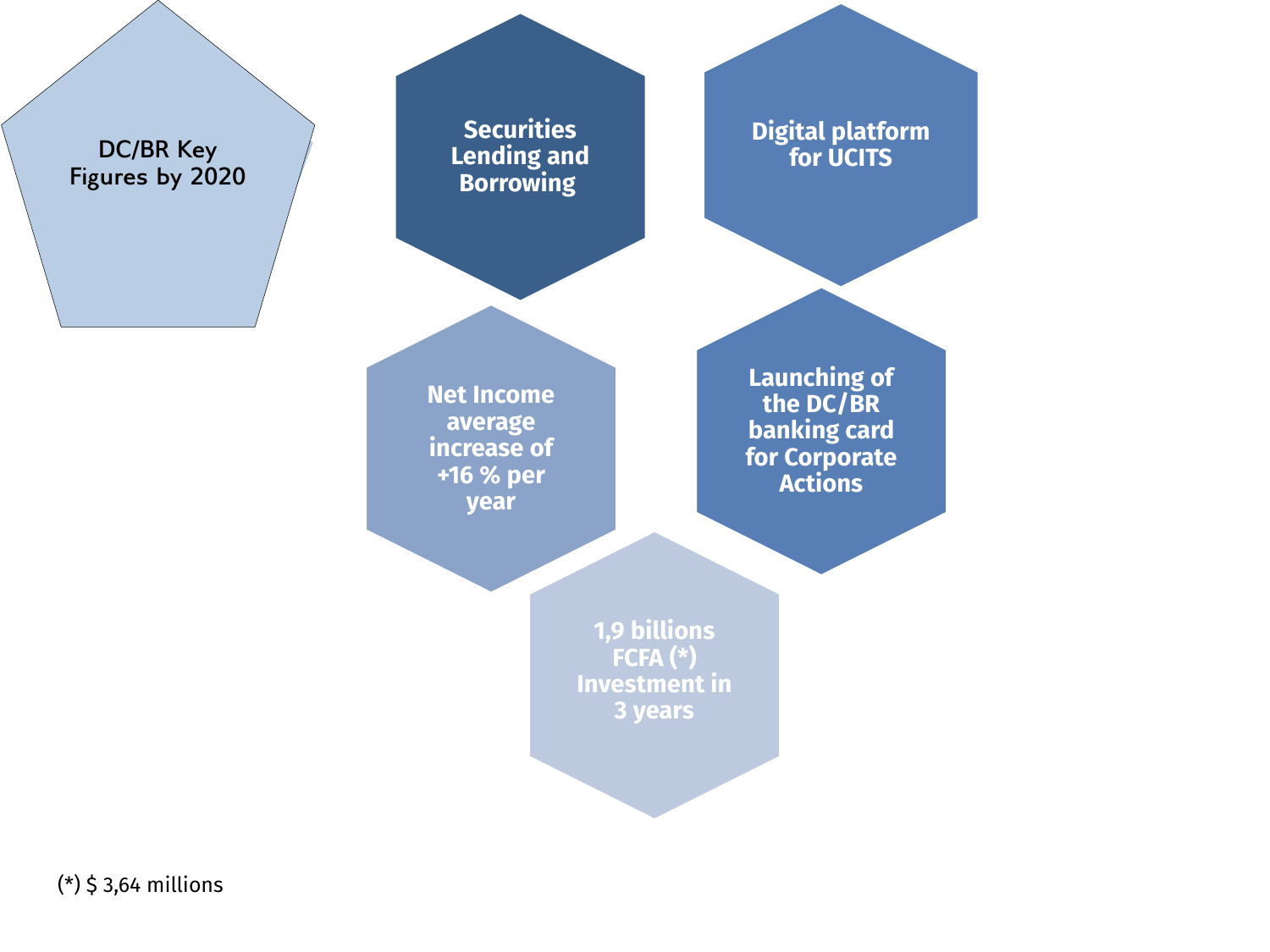

Securities Lending and Borrowing
Digital platform for UCITS
Net Income average increase of +16 % per year
1,9 billions FCFA (*) investment in 3 years

1,9 billions FCFA (*) Investment in 3 years

DC/BR Key Figures by 2020

Launching of the DC/BR banking card for Corporate Actions
(*) $ 3,64 millions